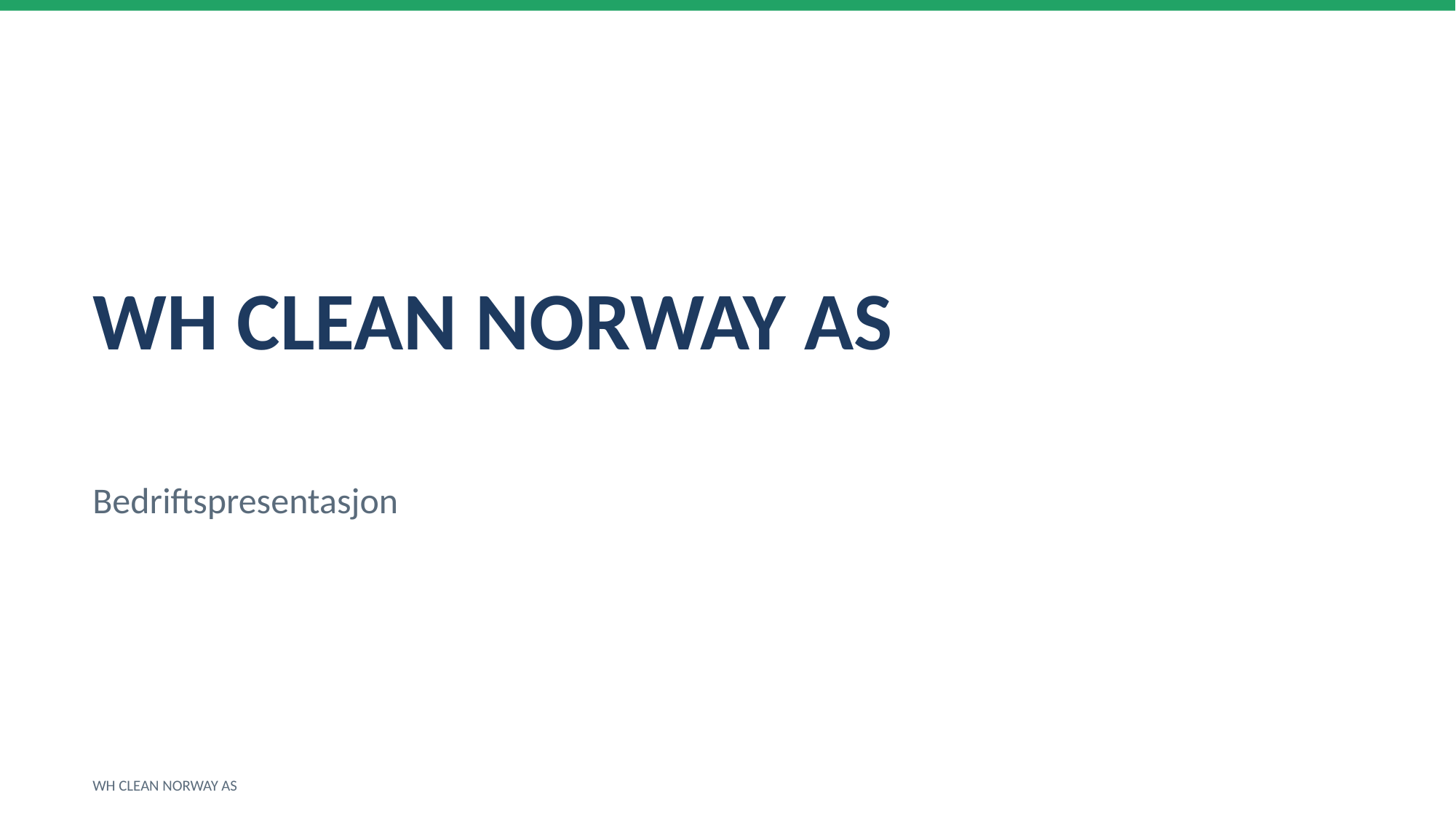

WH CLEAN NORWAY AS
Bedriftspresentasjon
WH CLEAN NORWAY AS